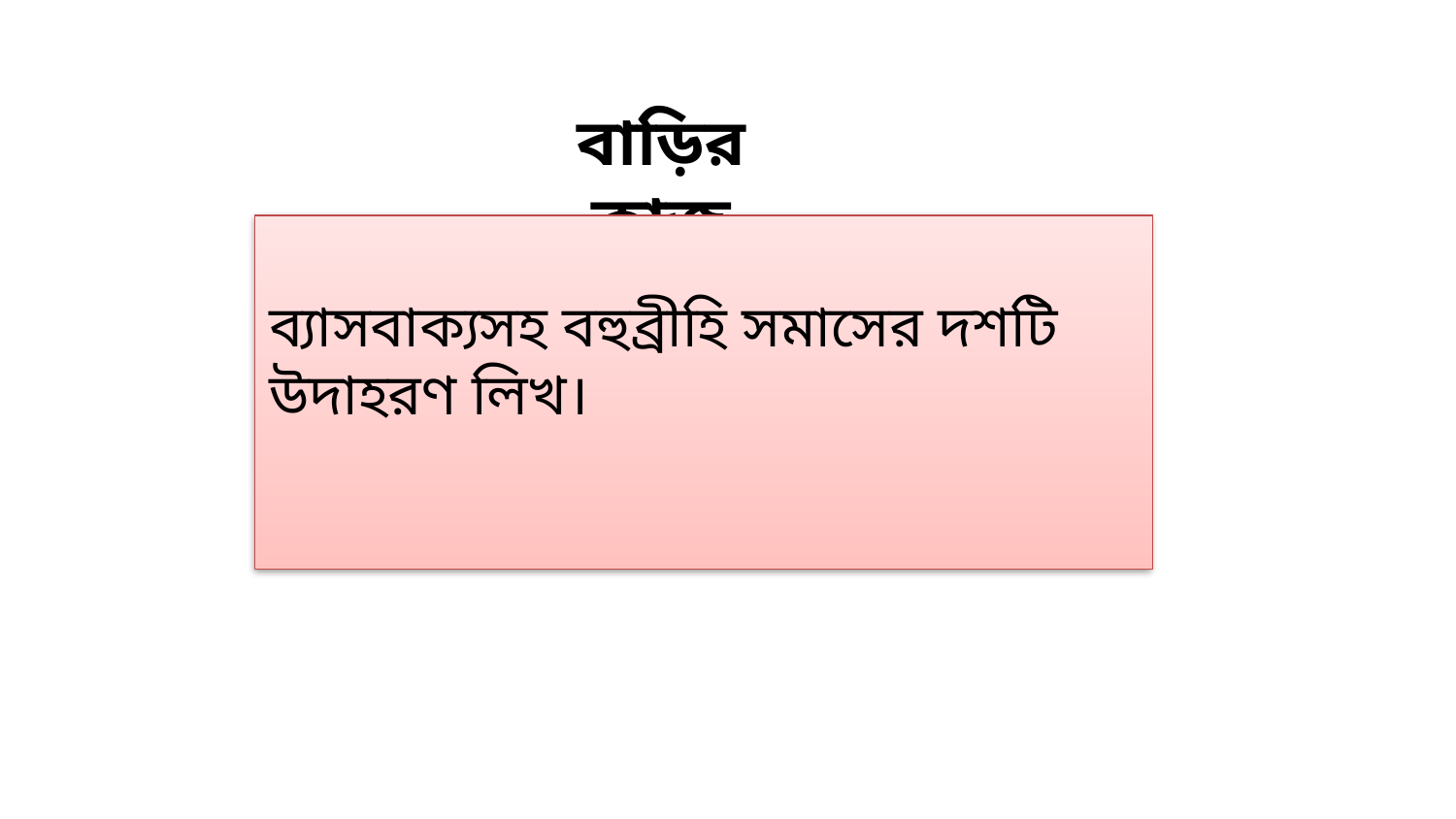

বাড়ির কাজ

ব্যাসবাক্যসহ বহুব্রীহি সমাসের দশটি উদাহরণ লিখ।